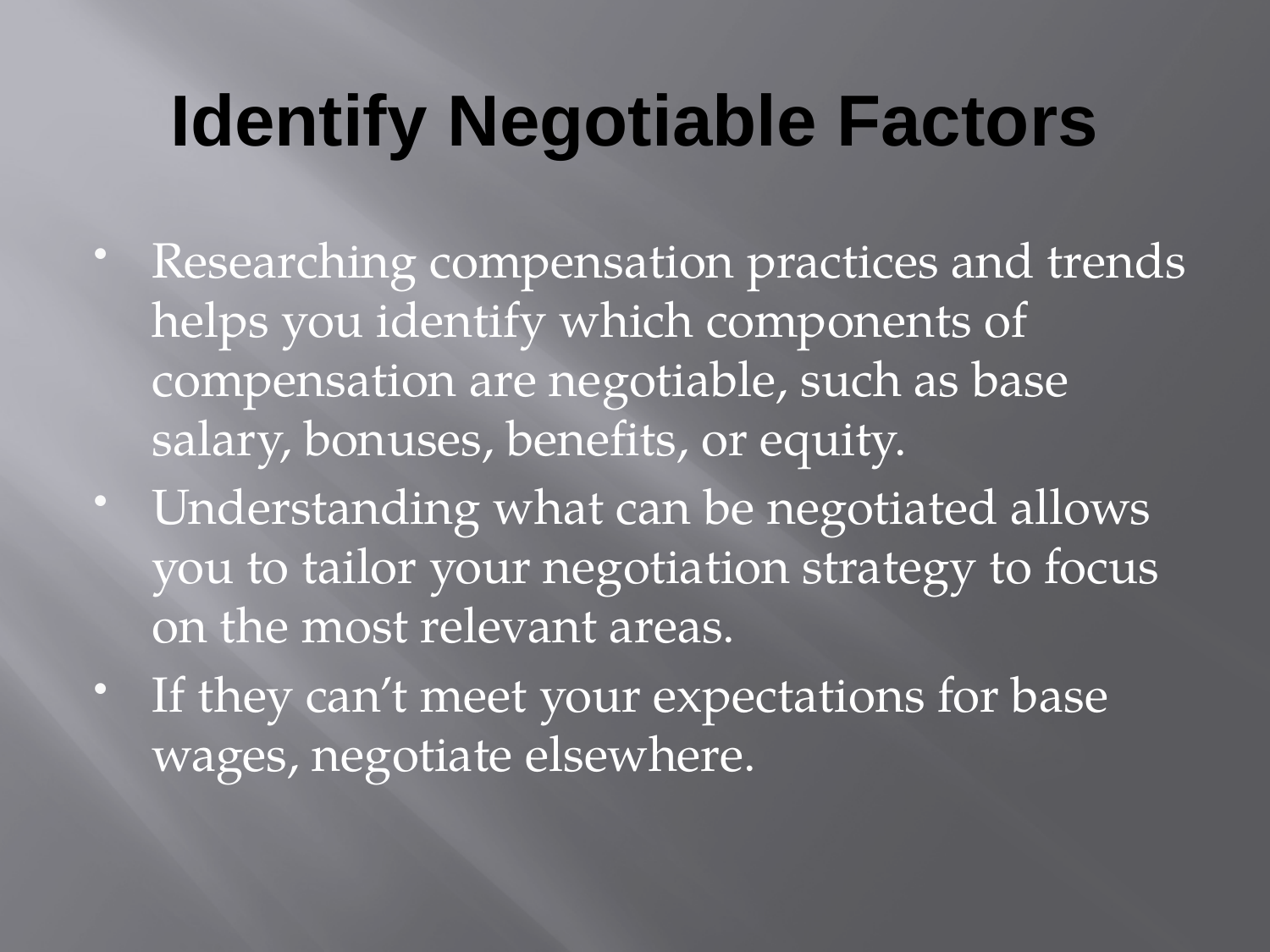

# Identify Negotiable Factors
Researching compensation practices and trends helps you identify which components of compensation are negotiable, such as base salary, bonuses, benefits, or equity.
Understanding what can be negotiated allows you to tailor your negotiation strategy to focus on the most relevant areas.
If they can’t meet your expectations for base wages, negotiate elsewhere.